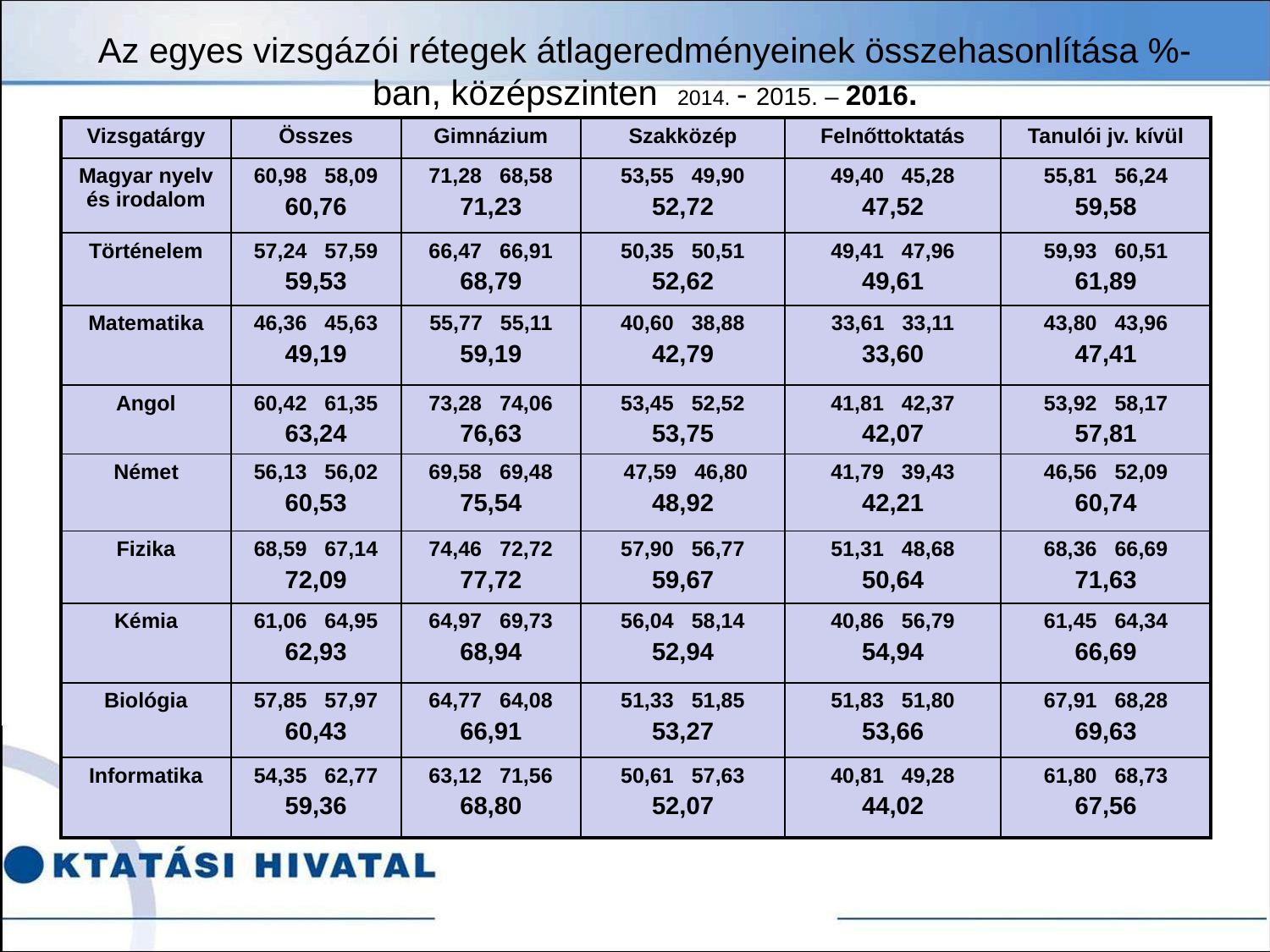

# Az egyes vizsgázói rétegek átlageredményeinek összehasonlítása %-ban, középszinten  2014. - 2015. – 2016.
| Vizsgatárgy | Összes | Gimnázium | Szakközép | Felnőttoktatás | Tanulói jv. kívül |
| --- | --- | --- | --- | --- | --- |
| Magyar nyelv és irodalom | 60,98 58,09 60,76 | 71,28 68,58 71,23 | 53,55 49,90 52,72 | 49,40 45,28 47,52 | 55,81 56,24 59,58 |
| Történelem | 57,24 57,59 59,53 | 66,47 66,91 68,79 | 50,35 50,51 52,62 | 49,41 47,96 49,61 | 59,93 60,51 61,89 |
| Matematika | 46,36 45,63 49,19 | 55,77 55,11 59,19 | 40,60 38,88 42,79 | 33,61 33,11 33,60 | 43,80 43,96 47,41 |
| Angol | 60,42 61,35 63,24 | 73,28 74,06 76,63 | 53,45 52,52 53,75 | 41,81 42,37 42,07 | 53,92 58,17 57,81 |
| Német | 56,13 56,02 60,53 | 69,58 69,48 75,54 | 47,59 46,80 48,92 | 41,79 39,43 42,21 | 46,56 52,09 60,74 |
| Fizika | 68,59 67,14 72,09 | 74,46 72,72 77,72 | 57,90 56,77 59,67 | 51,31 48,68 50,64 | 68,36 66,69 71,63 |
| Kémia | 61,06 64,95 62,93 | 64,97 69,73 68,94 | 56,04 58,14 52,94 | 40,86 56,79 54,94 | 61,45 64,34 66,69 |
| Biológia | 57,85 57,97 60,43 | 64,77 64,08 66,91 | 51,33 51,85 53,27 | 51,83 51,80 53,66 | 67,91 68,28 69,63 |
| Informatika | 54,35 62,77 59,36 | 63,12 71,56 68,80 | 50,61 57,63 52,07 | 40,81 49,28 44,02 | 61,80 68,73 67,56 |